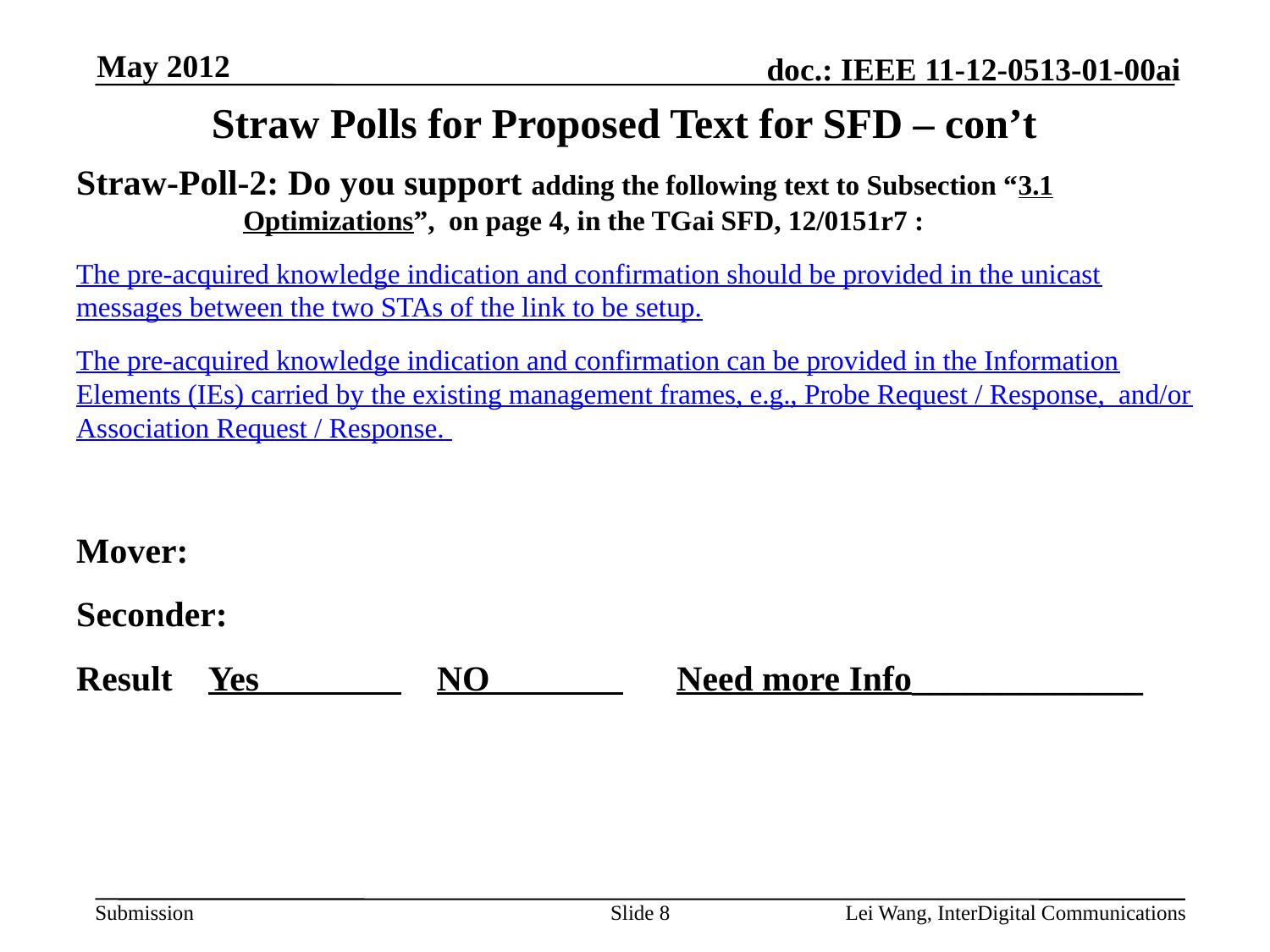

May 2012
# Straw Polls for Proposed Text for SFD – con’t
Straw-Poll-2: Do you support adding the following text to Subsection “3.1 Optimizations”,  on page 4, in the TGai SFD, 12/0151r7 :
The pre-acquired knowledge indication and confirmation should be provided in the unicast messages between the two STAs of the link to be setup.
The pre-acquired knowledge indication and confirmation can be provided in the Information Elements (IEs) carried by the existing management frames, e.g., Probe Request / Response,  and/or Association Request / Response.

Mover:
Seconder:
Result    Yes                    NO                     Need more Info_____________
Slide 8
Lei Wang, InterDigital Communications